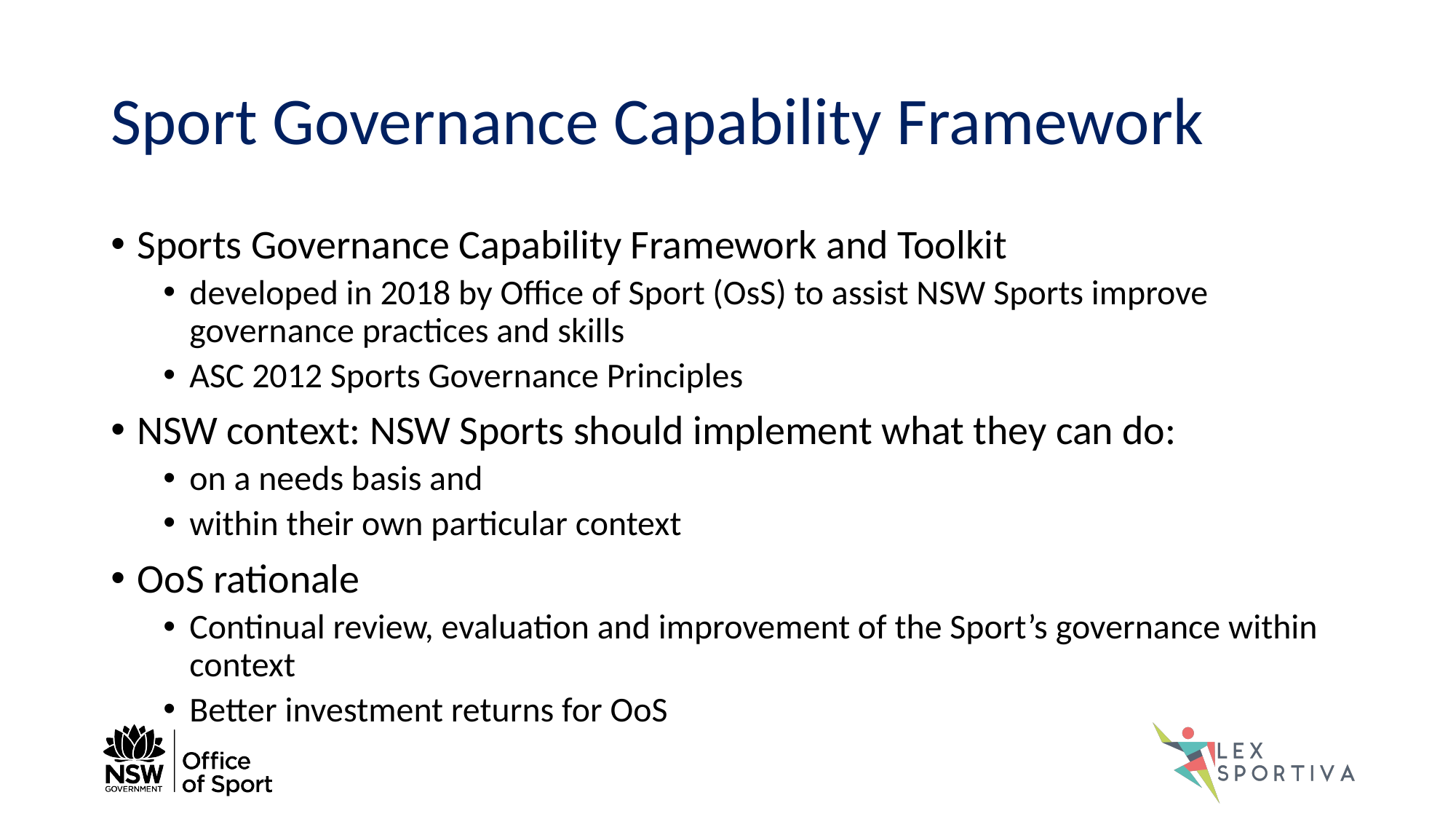

# Sport Governance Capability Framework
Sports Governance Capability Framework and Toolkit
developed in 2018 by Office of Sport (OsS) to assist NSW Sports improve governance practices and skills
ASC 2012 Sports Governance Principles
NSW context: NSW Sports should implement what they can do:
on a needs basis and
within their own particular context
OoS rationale
Continual review, evaluation and improvement of the Sport’s governance within context
Better investment returns for OoS